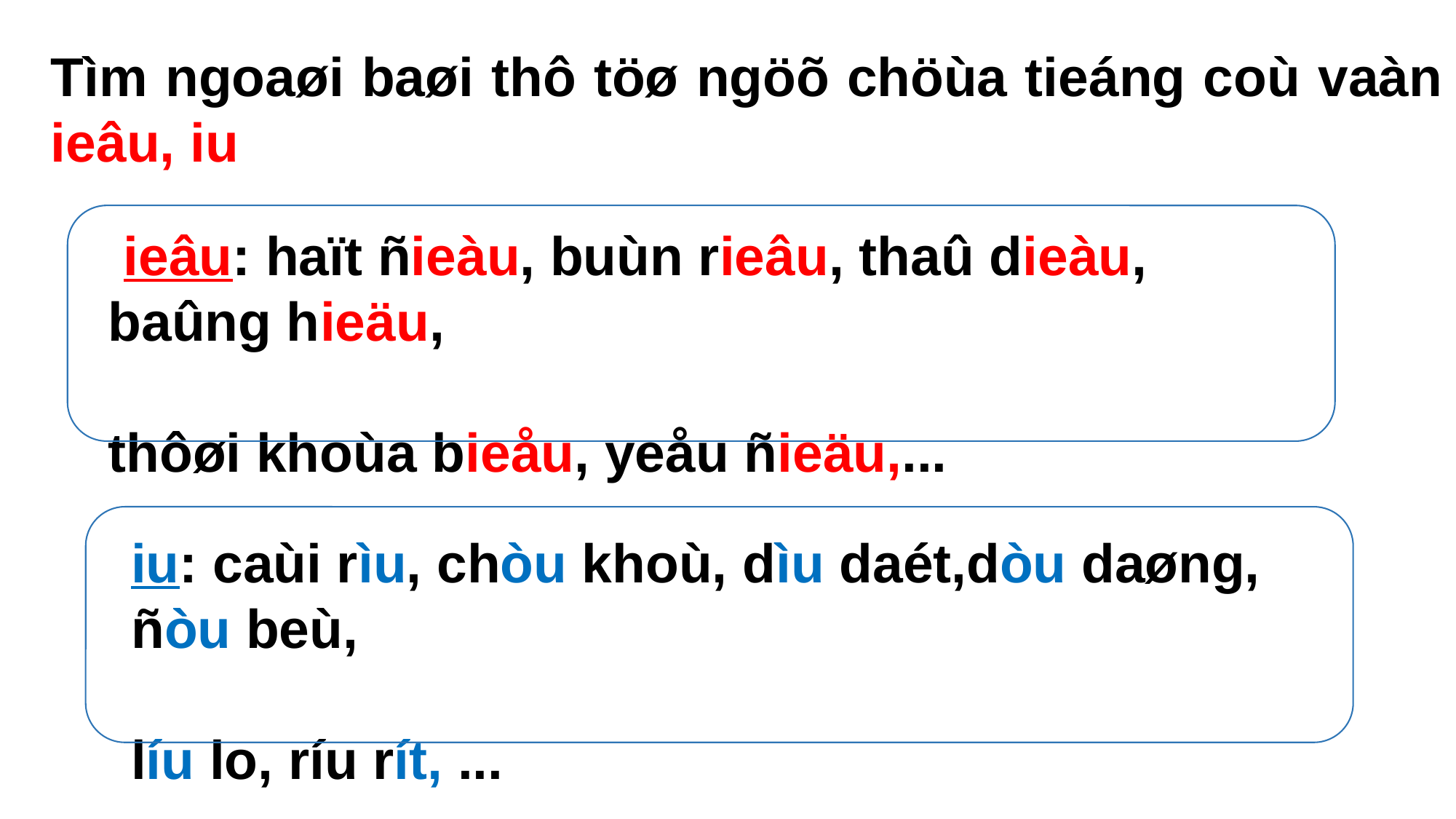

Tìm ngoaøi baøi thô töø ngöõ chöùa tieáng coù vaàn ieâu, iu

 ieâu: haït ñieàu, buùn rieâu, thaû dieàu, baûng hieäu,

thôøi khoùa bieåu, yeåu ñieäu,...

iu: caùi rìu, chòu khoù, dìu daét,dòu daøng, ñòu beù,

líu lo, ríu rít, ...